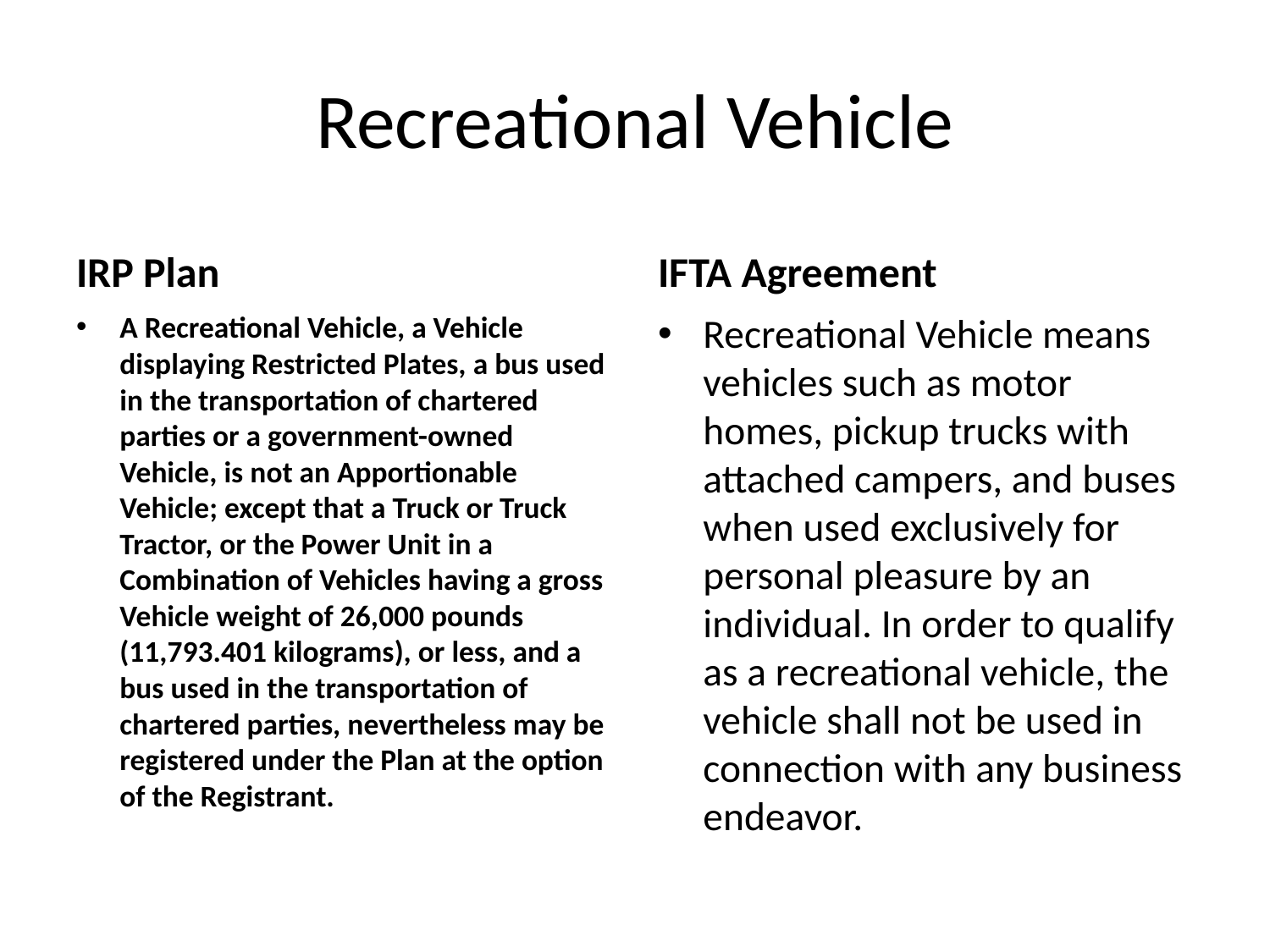

# Recreational Vehicle
IRP Plan
IFTA Agreement
A Recreational Vehicle, a Vehicle displaying Restricted Plates, a bus used in the transportation of chartered parties or a government-owned Vehicle, is not an Apportionable Vehicle; except that a Truck or Truck Tractor, or the Power Unit in a Combination of Vehicles having a gross Vehicle weight of 26,000 pounds (11,793.401 kilograms), or less, and a bus used in the transportation of chartered parties, nevertheless may be registered under the Plan at the option of the Registrant.

Recreational Vehicle means vehicles such as motor homes, pickup trucks with attached campers, and buses when used exclusively for personal pleasure by an individual. In order to qualify as a recreational vehicle, the vehicle shall not be used in connection with any business endeavor.